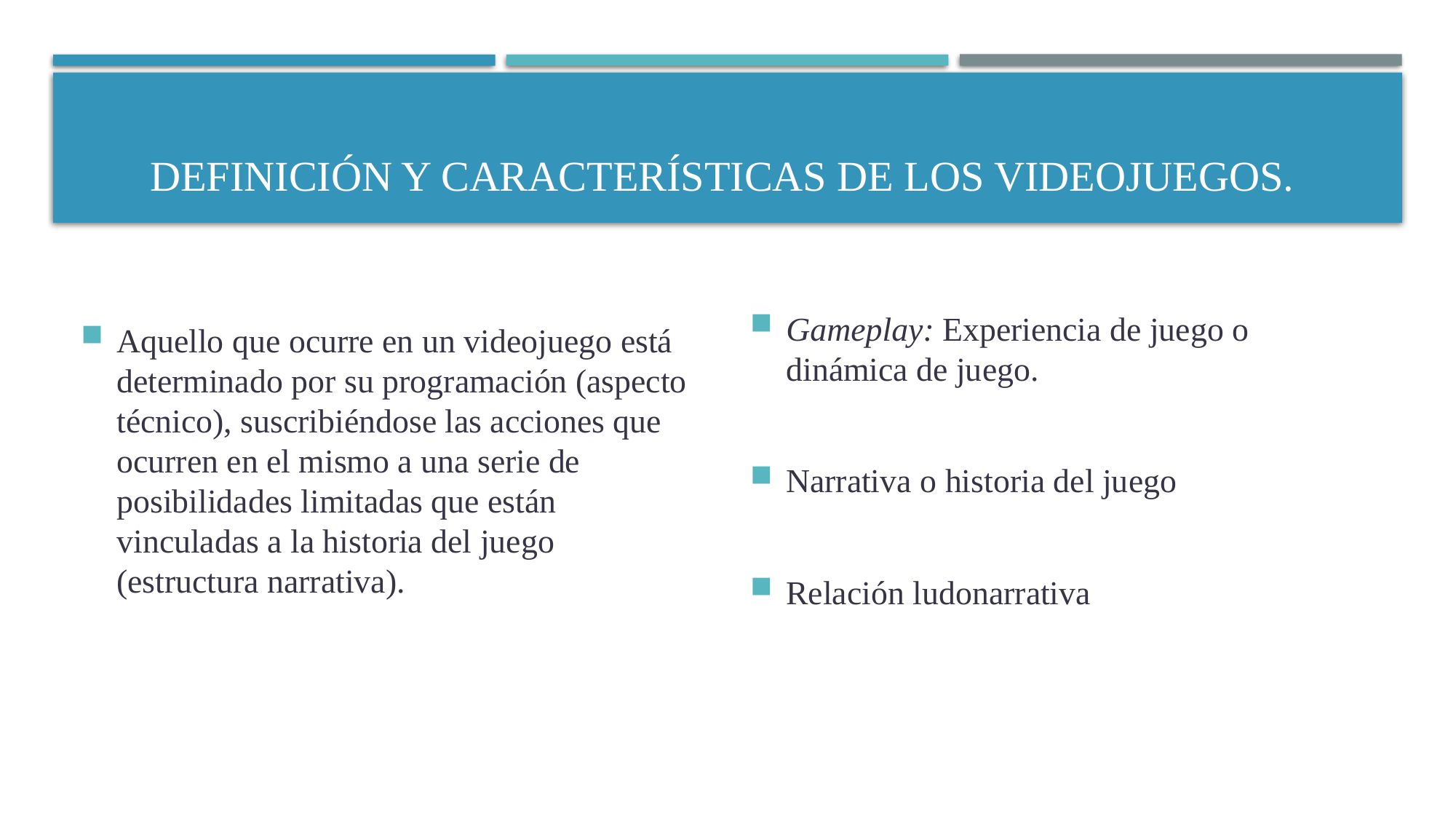

# Definición y características de los videojuegos.
Aquello que ocurre en un videojuego está determinado por su programación (aspecto técnico), suscribiéndose las acciones que ocurren en el mismo a una serie de posibilidades limitadas que están vinculadas a la historia del juego (estructura narrativa).

Gameplay: Experiencia de juego o dinámica de juego.

Narrativa o historia del juego

Relación ludonarrativa